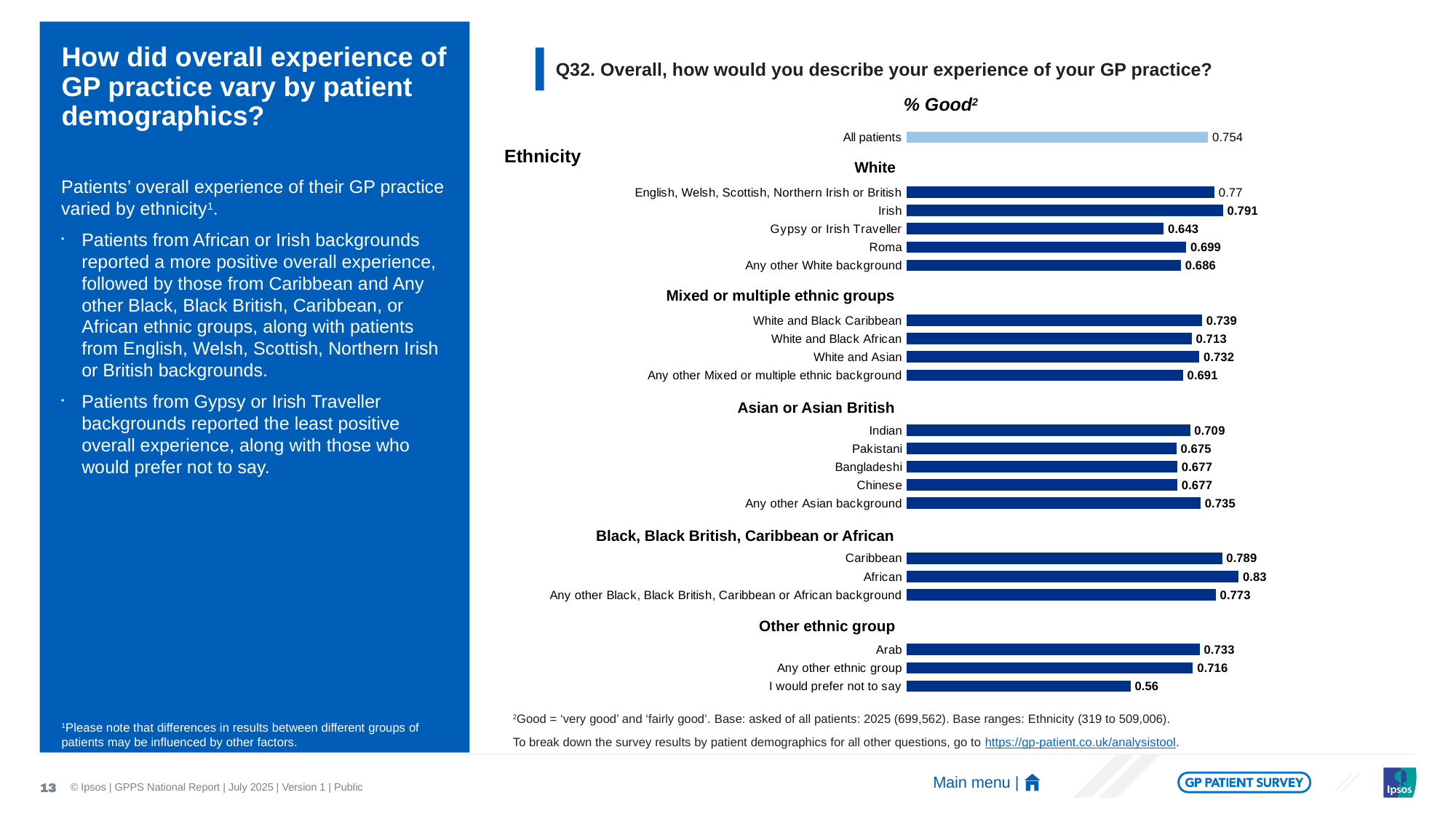

# How did overall experience of GP practice vary by patient demographics?
Q32. Overall, how would you describe your experience of your GP practice?

% Good2

### Chart

| Category | 2025 |
|---|---|
| All patients | 0.754 |
|  | None |
|  | None |
| English, Welsh, Scottish, Northern Irish or British | 0.77 |
| Irish | 0.791 |
| Gypsy or Irish Traveller | 0.643 |
| Roma | 0.699 |
| Any other White background | 0.686 |
|  | None |
|  | None |
| White and Black Caribbean | 0.739 |
| White and Black African | 0.713 |
| White and Asian | 0.732 |
| Any other Mixed or multiple ethnic background | 0.691 |
|  | None |
|  | None |
| Indian | 0.709 |
| Pakistani | 0.675 |
| Bangladeshi | 0.677 |
| Chinese | 0.677 |
| Any other Asian background | 0.735 |
|  | None |
|  | None |
| Caribbean | 0.789 |
| African | 0.83 |
| Any other Black, Black British, Caribbean or African background | 0.773 |
|  | None |
|  | None |
| Arab | 0.733 |
| Any other ethnic group | 0.716 |
| I would prefer not to say | 0.56 |
Ethnicity
White
Patients’ overall experience of their GP practice varied by ethnicity1.
Patients from African or Irish backgrounds reported a more positive overall experience, followed by those from Caribbean and Any other Black, Black British, Caribbean, or African ethnic groups, along with patients from English, Welsh, Scottish, Northern Irish or British backgrounds.
Patients from Gypsy or Irish Traveller backgrounds reported the least positive overall experience, along with those who would prefer not to say.
Mixed or multiple ethnic groups
Asian or Asian British
Black, Black British, Caribbean or African
Other ethnic group
2Good = ‘very good’ and ‘fairly good’. Base: asked of all patients: 2025 (699,562). Base ranges: Ethnicity (319 to 509,006).
To break down the survey results by patient demographics for all other questions, go to https://gp-patient.co.uk/analysistool.
1Please note that differences in results between different groups of patients may be influenced by other factors.
13
Main menu |